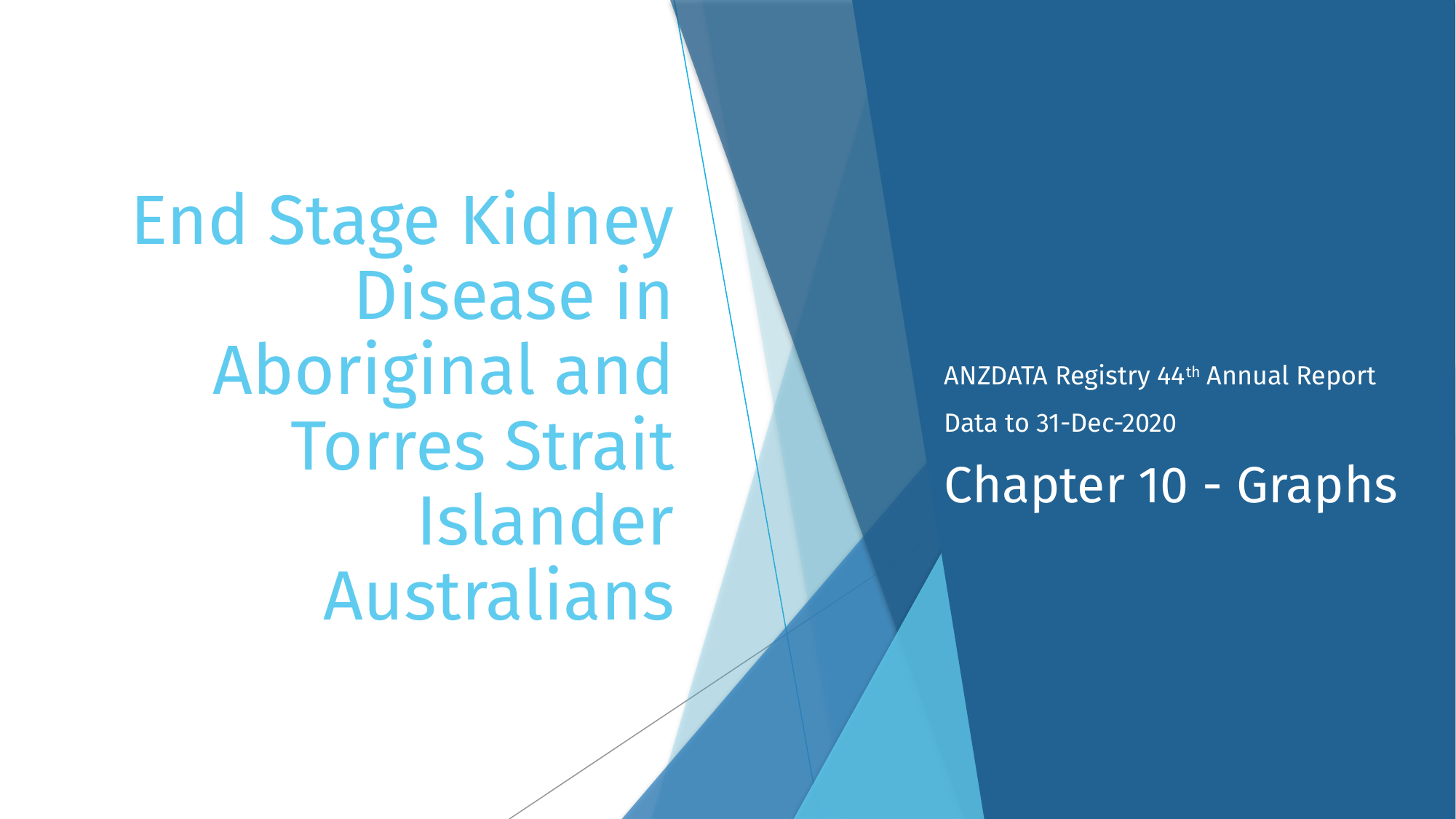

# End Stage Kidney Disease in Aboriginal and Torres Strait Islander Australians
ANZDATA Registry 44th Annual Report
Data to 31-Dec-2020
Chapter 10 - Graphs